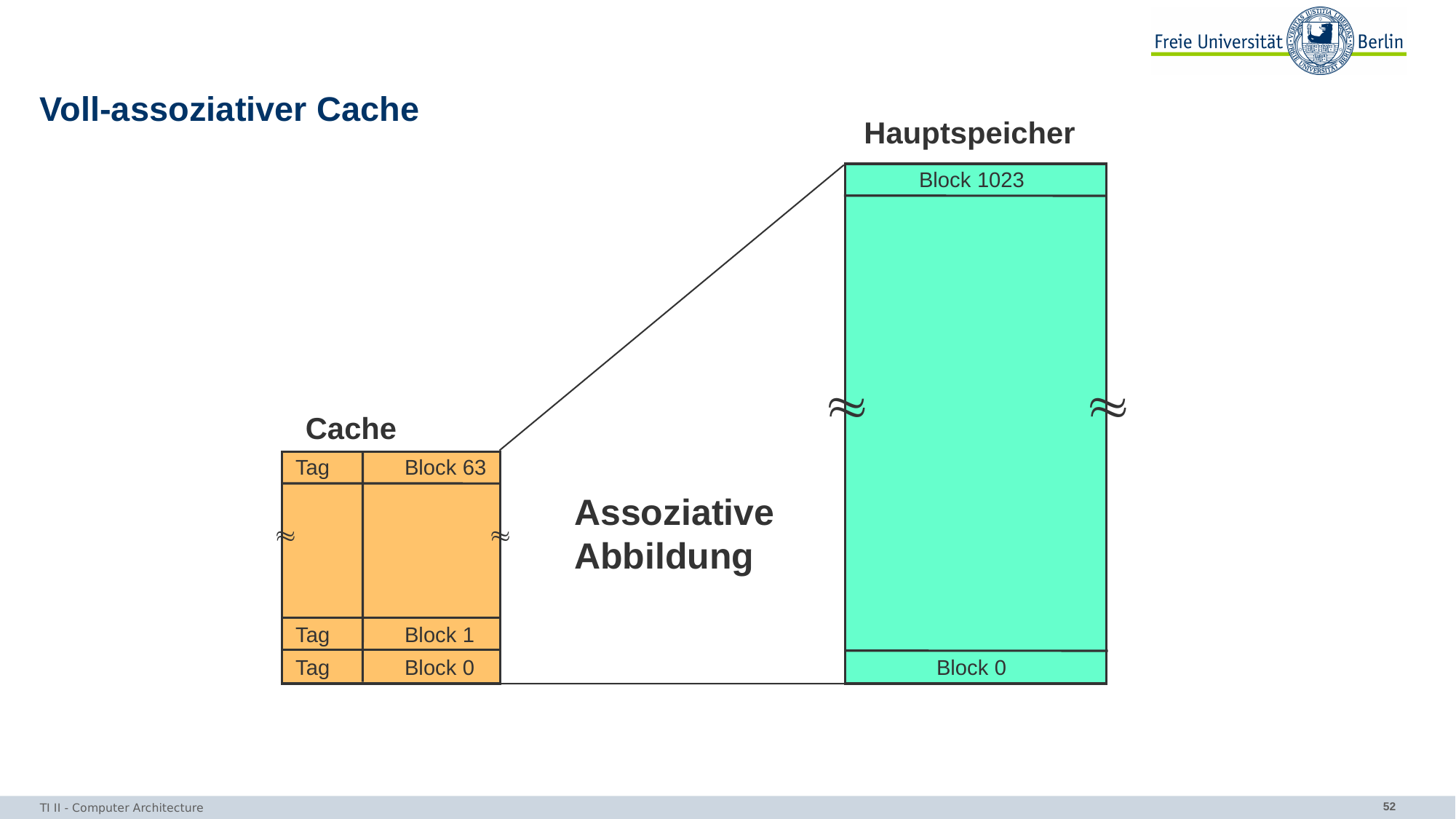

# Voll-assoziativer Cache
Hauptspeicher
Block 1023

Assoziative
Abbildung

≈
≈
Cache
Tag	Block 63

≈
≈

Tag	Block 1

Tag	Block 0
Block 0

TI II - Computer Architecture